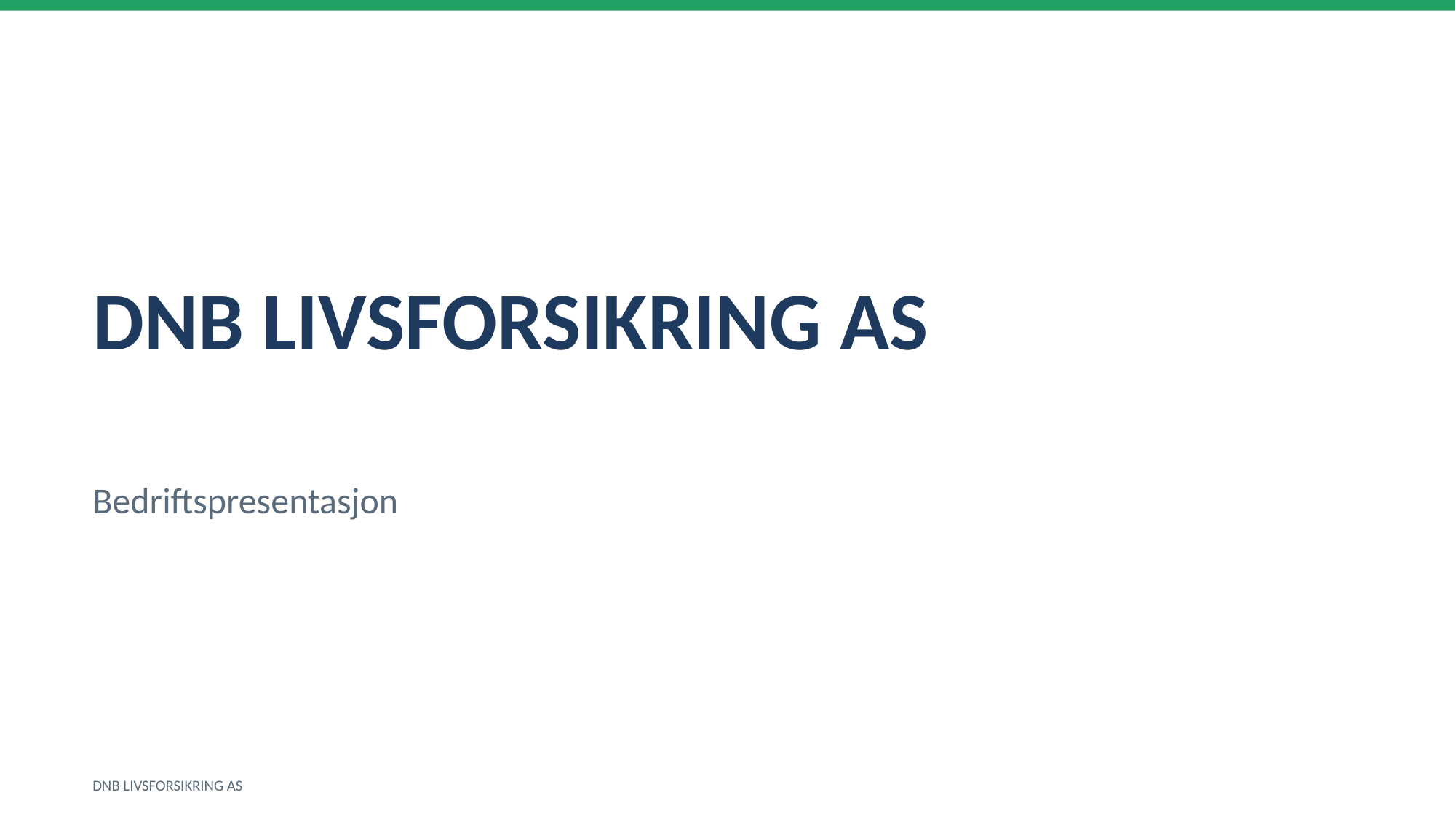

DNB LIVSFORSIKRING AS
Bedriftspresentasjon
DNB LIVSFORSIKRING AS